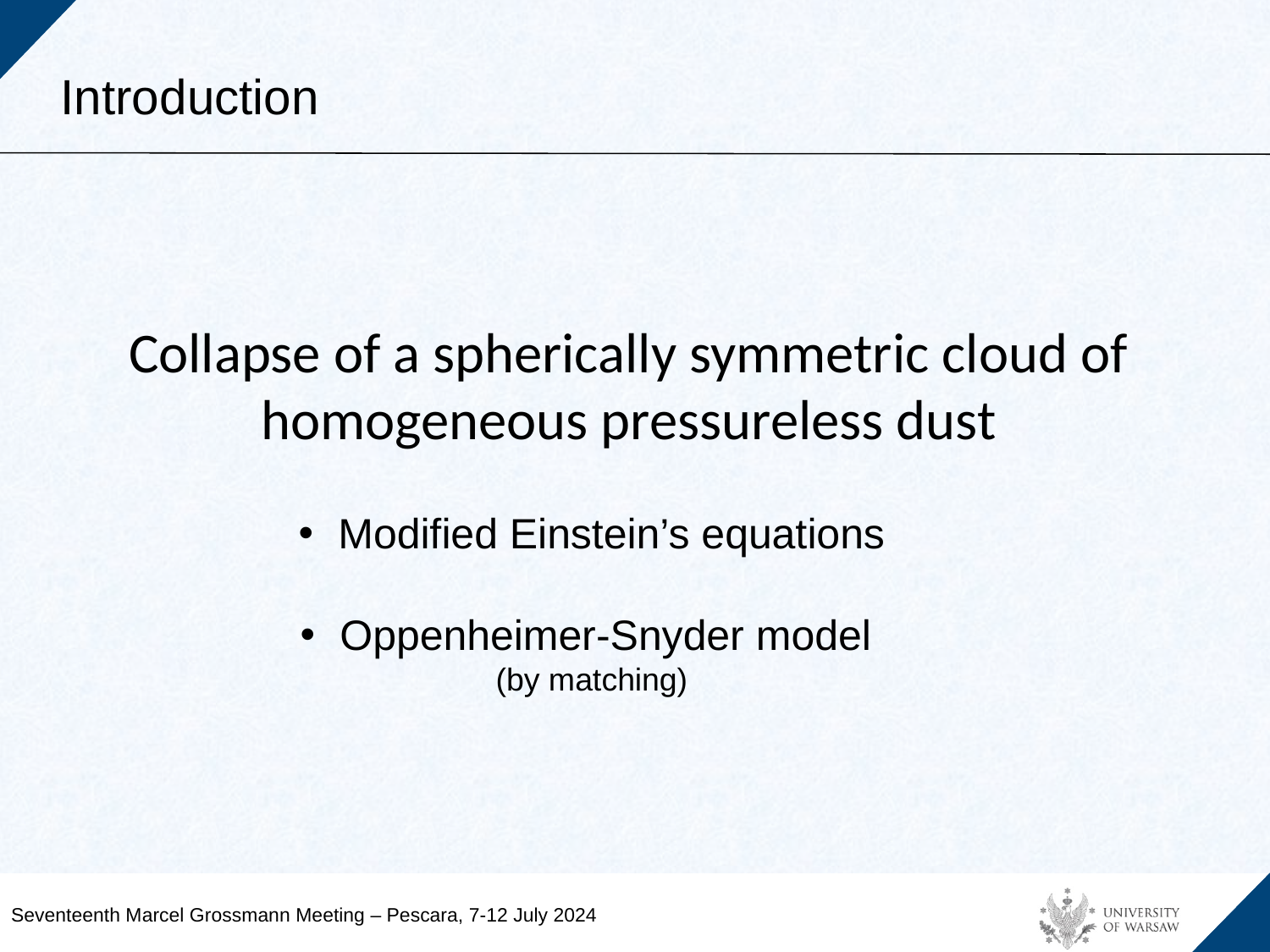

Introduction

Collapse of a spherically symmetric cloud of homogeneous pressureless dust

Modified Einstein’s equations

Oppenheimer-Snyder model
(by matching)
Seventeenth Marcel Grossmann Meeting – Pescara, 7-12 July 2024